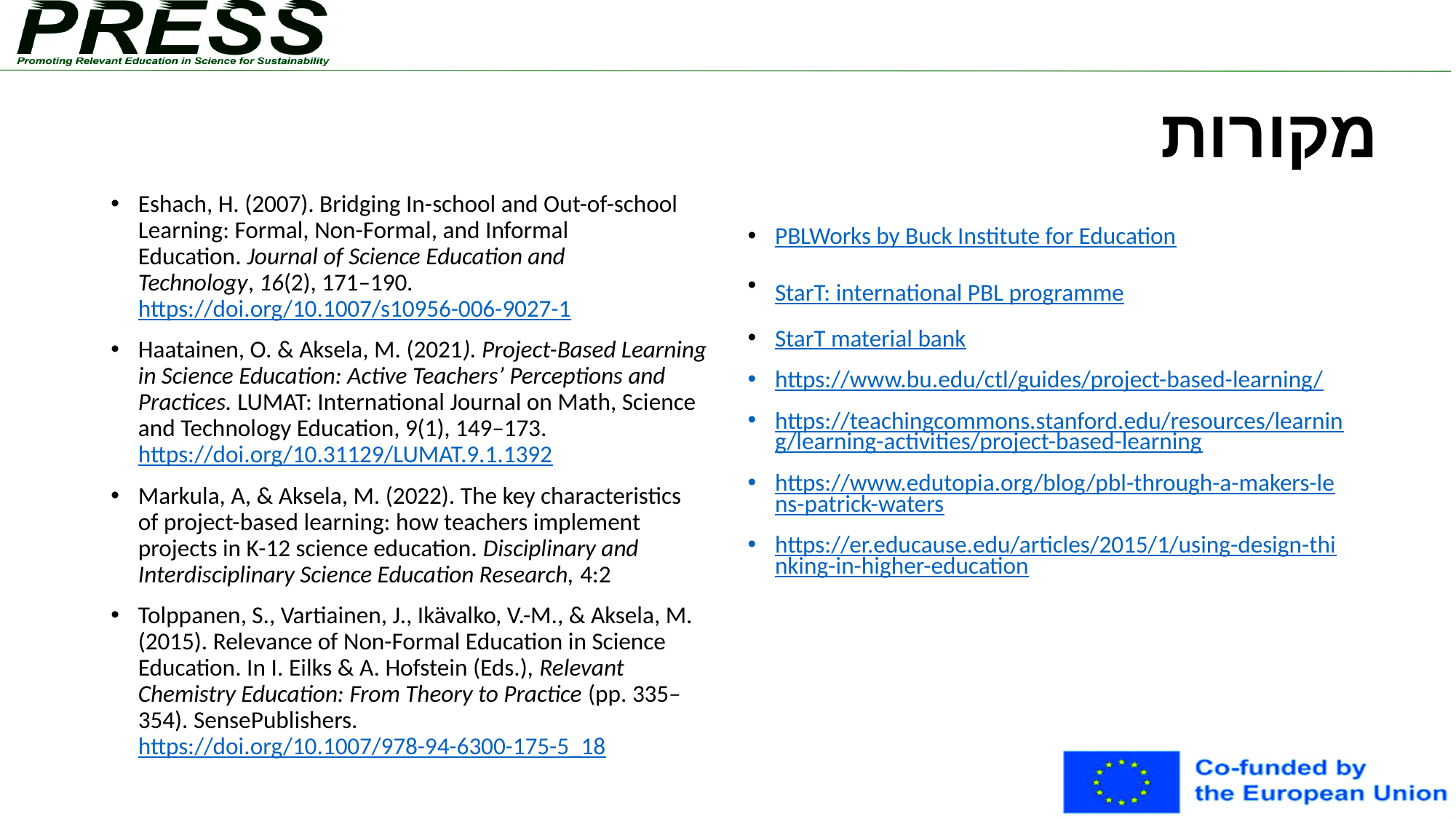

# מקורות
Eshach, H. (2007). Bridging In-school and Out-of-school Learning: Formal, Non-Formal, and Informal Education. Journal of Science Education and Technology, 16(2), 171–190. https://doi.org/10.1007/s10956-006-9027-1
Haatainen, O. & Aksela, M. (2021). Project-Based Learning in Science Education: Active Teachers’ Perceptions and Practices. LUMAT: International Journal on Math, Science and Technology Education, 9(1), 149–173. https://doi.org/10.31129/LUMAT.9.1.1392
Markula, A, & Aksela, M. (2022). The key characteristics of project-based learning: how teachers implement projects in K-12 science education. Disciplinary and Interdisciplinary Science Education Research, 4:2
Tolppanen, S., Vartiainen, J., Ikävalko, V.-M., & Aksela, M. (2015). Relevance of Non-Formal Education in Science Education. In I. Eilks & A. Hofstein (Eds.), Relevant Chemistry Education: From Theory to Practice (pp. 335–354). SensePublishers. https://doi.org/10.1007/978-94-6300-175-5_18
PBLWorks by Buck Institute for Education
StarT: international PBL programme
StarT material bank
https://www.bu.edu/ctl/guides/project-based-learning/
https://teachingcommons.stanford.edu/resources/learning/learning-activities/project-based-learning
https://www.edutopia.org/blog/pbl-through-a-makers-lens-patrick-waters
https://er.educause.edu/articles/2015/1/using-design-thinking-in-higher-education